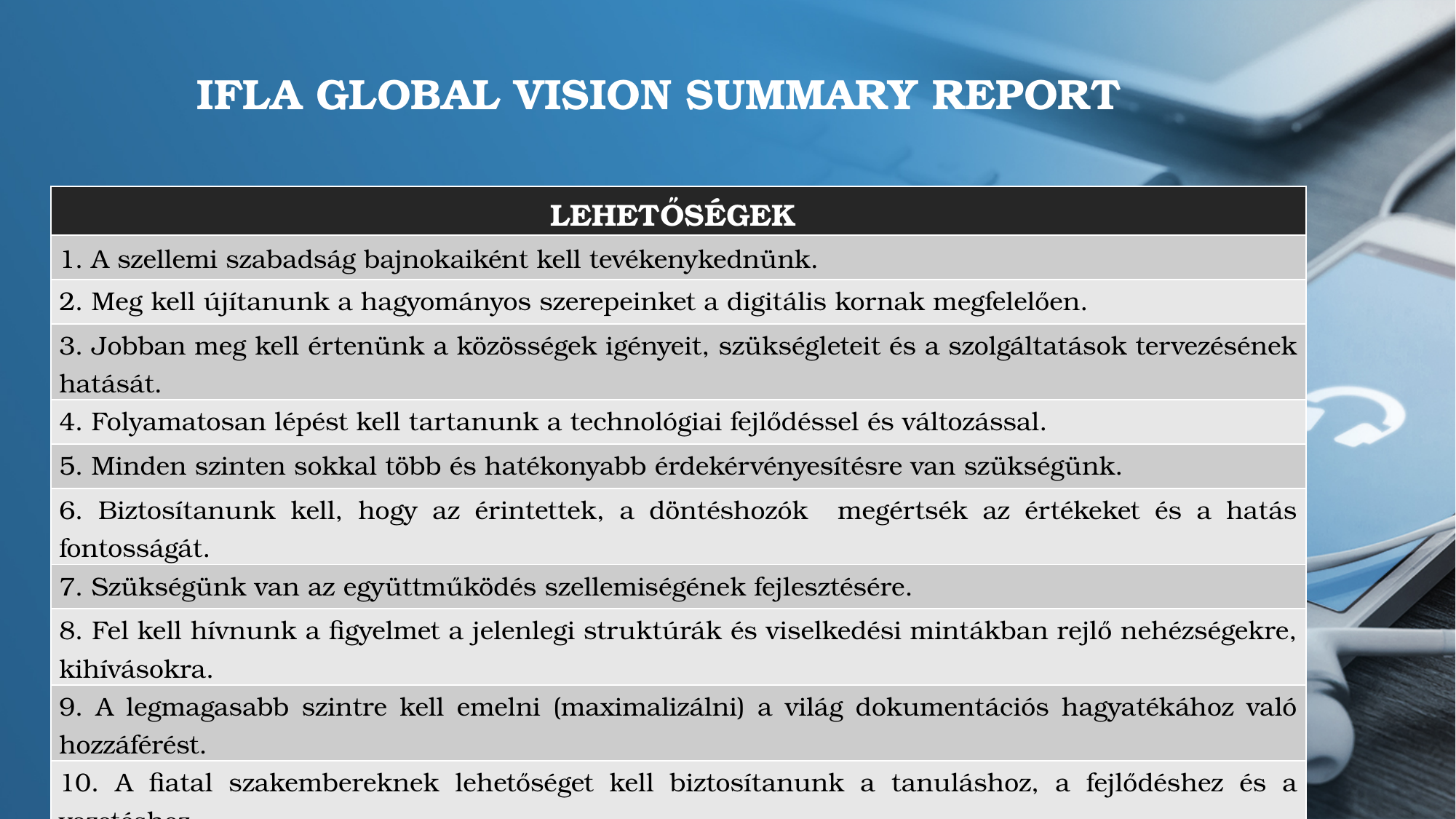

IFLA Global Vision Summary Report
| Lehetőségek |
| --- |
| 1. A szellemi szabadság bajnokaiként kell tevékenykednünk. |
| 2. Meg kell újítanunk a hagyományos szerepeinket a digitális kornak megfelelően. |
| 3. Jobban meg kell értenünk a közösségek igényeit, szükségleteit és a szolgáltatások tervezésének hatását. |
| 4. Folyamatosan lépést kell tartanunk a technológiai fejlődéssel és változással. |
| 5. Minden szinten sokkal több és hatékonyabb érdekérvényesítésre van szükségünk. |
| 6. Biztosítanunk kell, hogy az érintettek, a döntéshozók megértsék az értékeket és a hatás fontosságát. |
| 7. Szükségünk van az együttműködés szellemiségének fejlesztésére. |
| 8. Fel kell hívnunk a figyelmet a jelenlegi struktúrák és viselkedési mintákban rejlő nehézségekre, kihívásokra. |
| 9. A legmagasabb szintre kell emelni (maximalizálni) a világ dokumentációs hagyatékához való hozzáférést. |
| 10. A fiatal szakembereknek lehetőséget kell biztosítanunk a tanuláshoz, a fejlődéshez és a vezetéshez. |